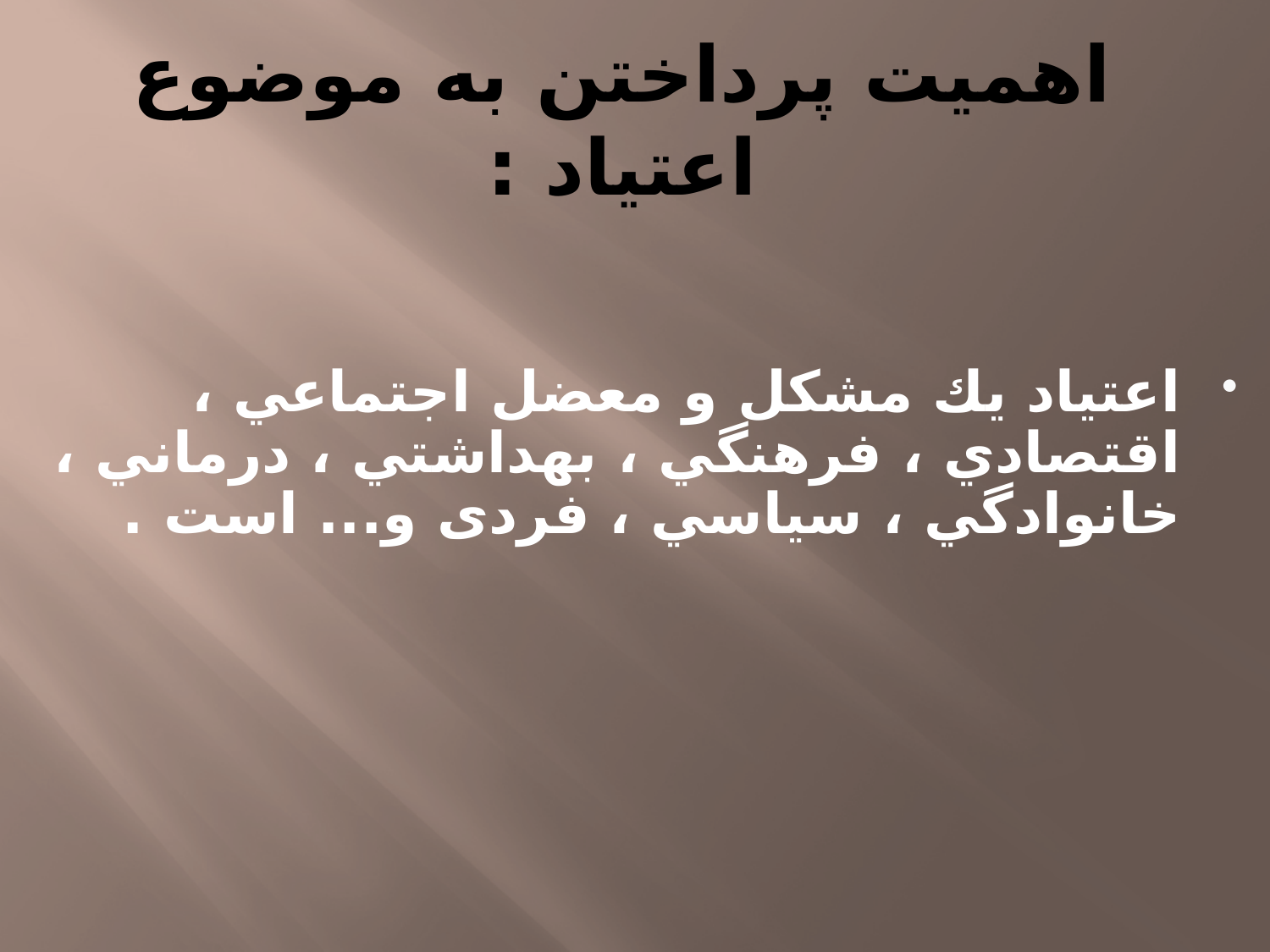

# اهميت پرداختن به موضوع اعتياد :
اعتياد يك مشكل و معضل اجتماعي ، اقتصادي ، فرهنگي ، بهداشتي ، درماني ، خانوادگي ، سياسي ، فردی و... است .